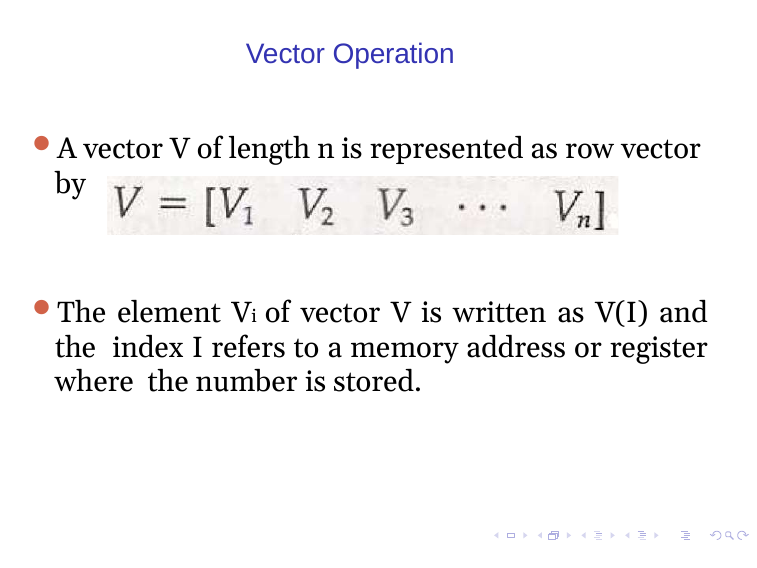

# Vector Operation
A vector V of length n is represented as row vector by

The element Vi of vector V is written as V(I) and the  index I refers to a memory address or register where  the number is stored.